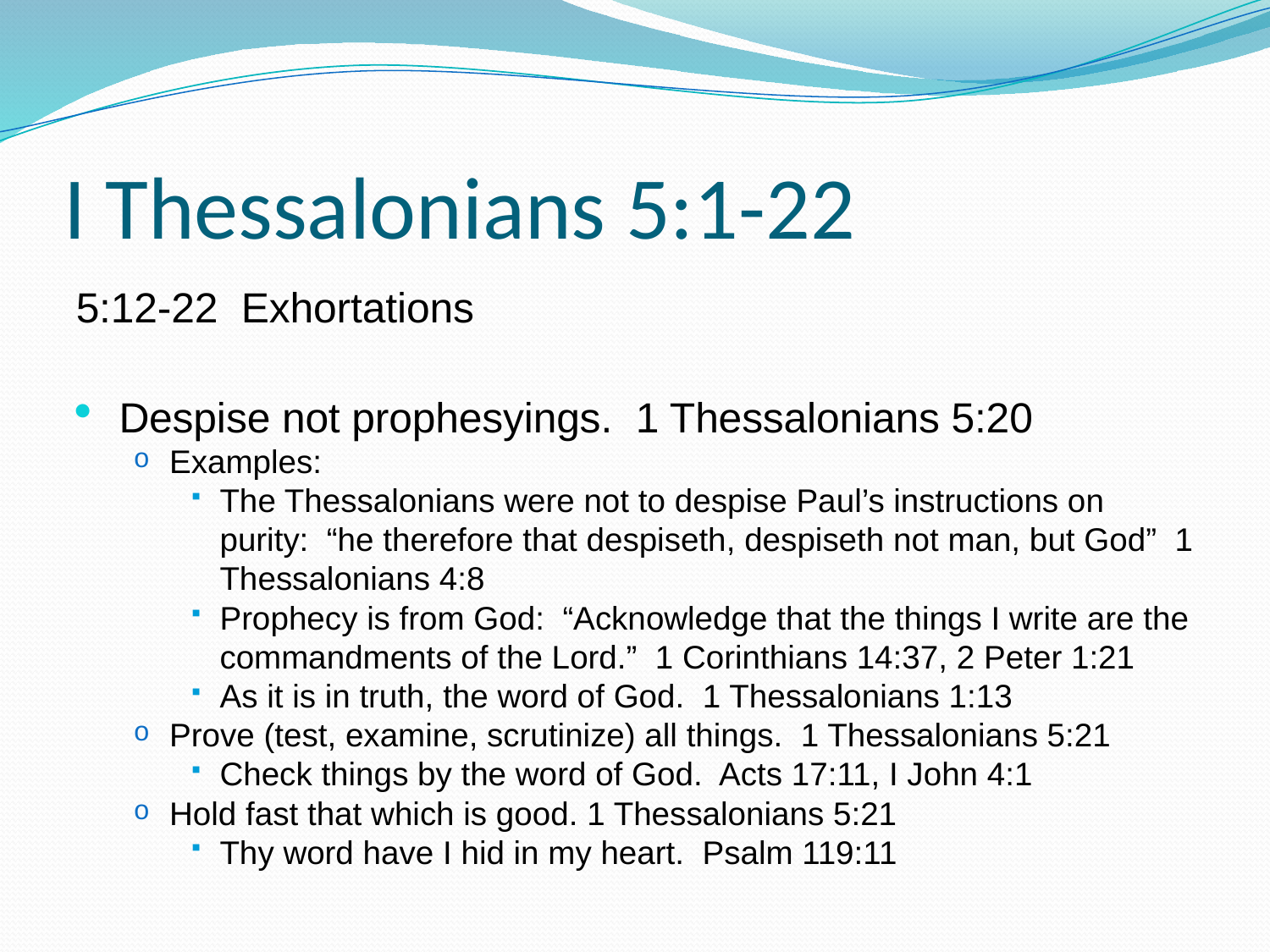

# I Thessalonians 5:1-22
5:12-22  Exhortations

Despise not prophesyings.  1 Thessalonians 5:20
Examples:
The Thessalonians were not to despise Paul’s instructions on purity:  “he therefore that despiseth, despiseth not man, but God”  1 Thessalonians 4:8
Prophecy is from God:  “Acknowledge that the things I write are the commandments of the Lord.”  1 Corinthians 14:37, 2 Peter 1:21
As it is in truth, the word of God.  1 Thessalonians 1:13
Prove (test, examine, scrutinize) all things.  1 Thessalonians 5:21
Check things by the word of God.  Acts 17:11, I John 4:1
Hold fast that which is good. 1 Thessalonians 5:21
Thy word have I hid in my heart.  Psalm 119:11